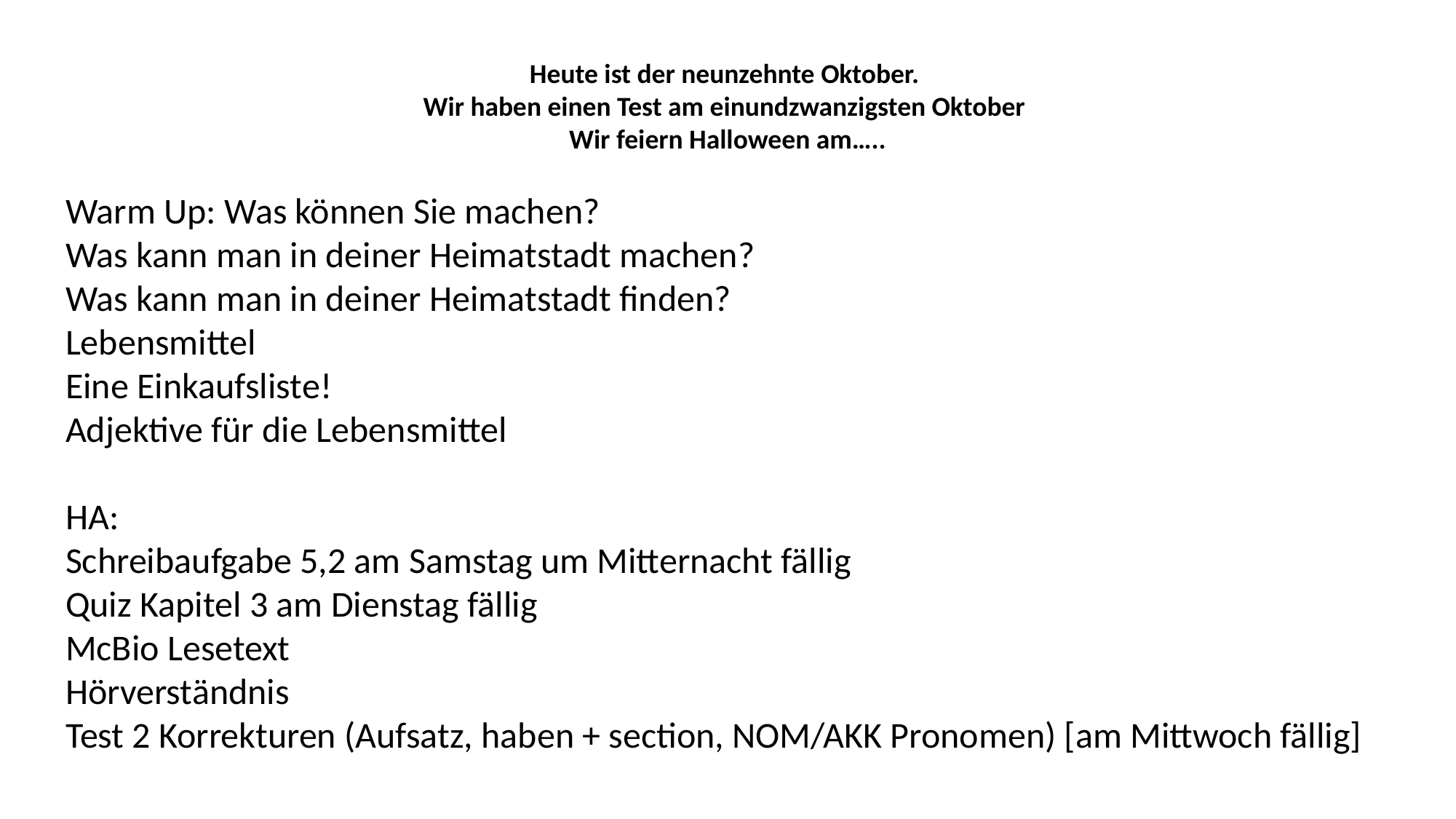

Heute ist der neunzehnte Oktober.
Wir haben einen Test am einundzwanzigsten Oktober
Wir feiern Halloween am…..

Warm Up: Was können Sie machen?
Was kann man in deiner Heimatstadt machen?
Was kann man in deiner Heimatstadt finden?
Lebensmittel
Eine Einkaufsliste!
Adjektive für die Lebensmittel

HA:
Schreibaufgabe 5,2 am Samstag um Mitternacht fällig
Quiz Kapitel 3 am Dienstag fällig
McBio Lesetext
Hörverständnis
Test 2 Korrekturen (Aufsatz, haben + section, NOM/AKK Pronomen) [am Mittwoch fällig]